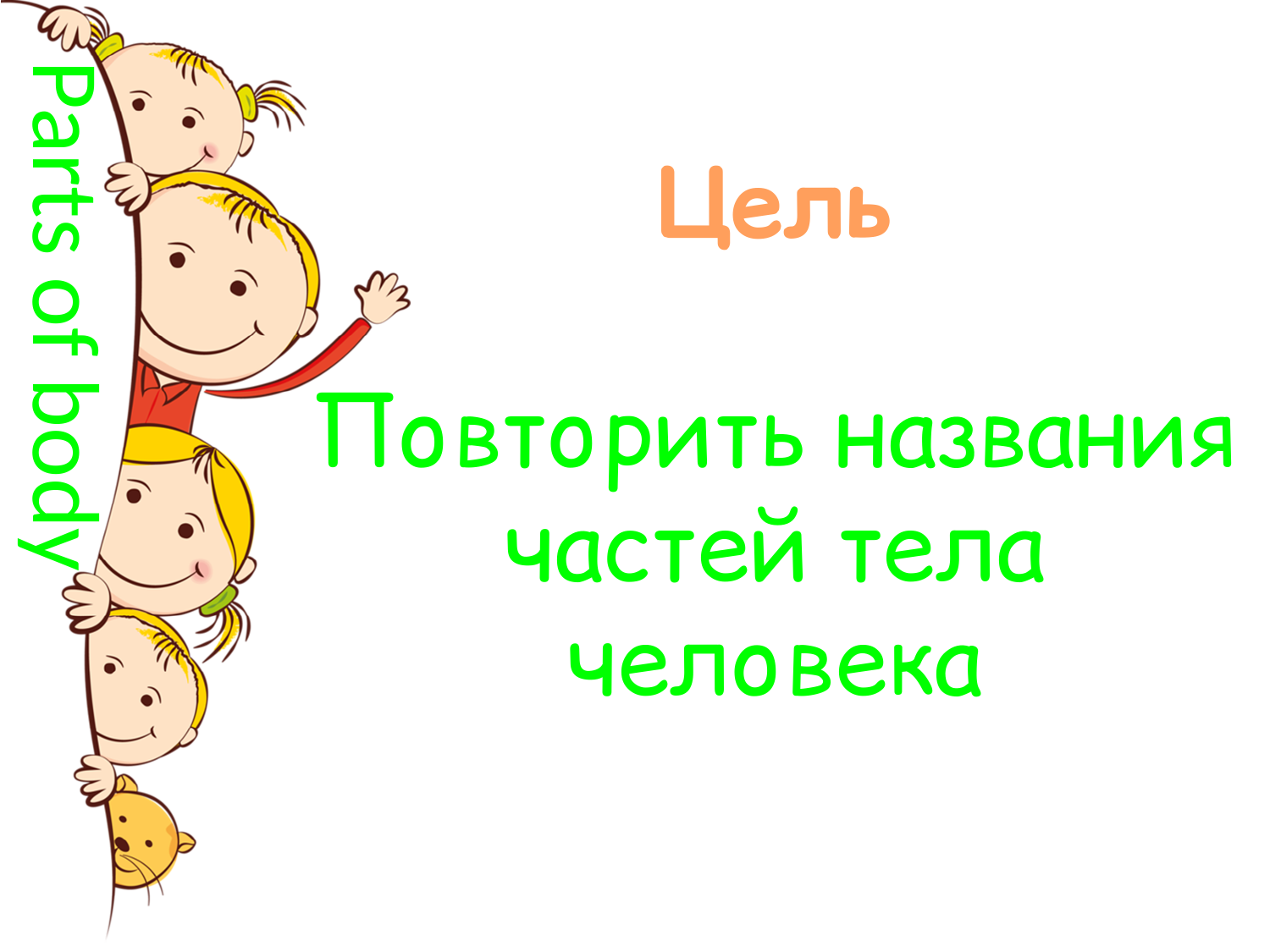

Parts of body
Цель

Повторить названия частей тела человека